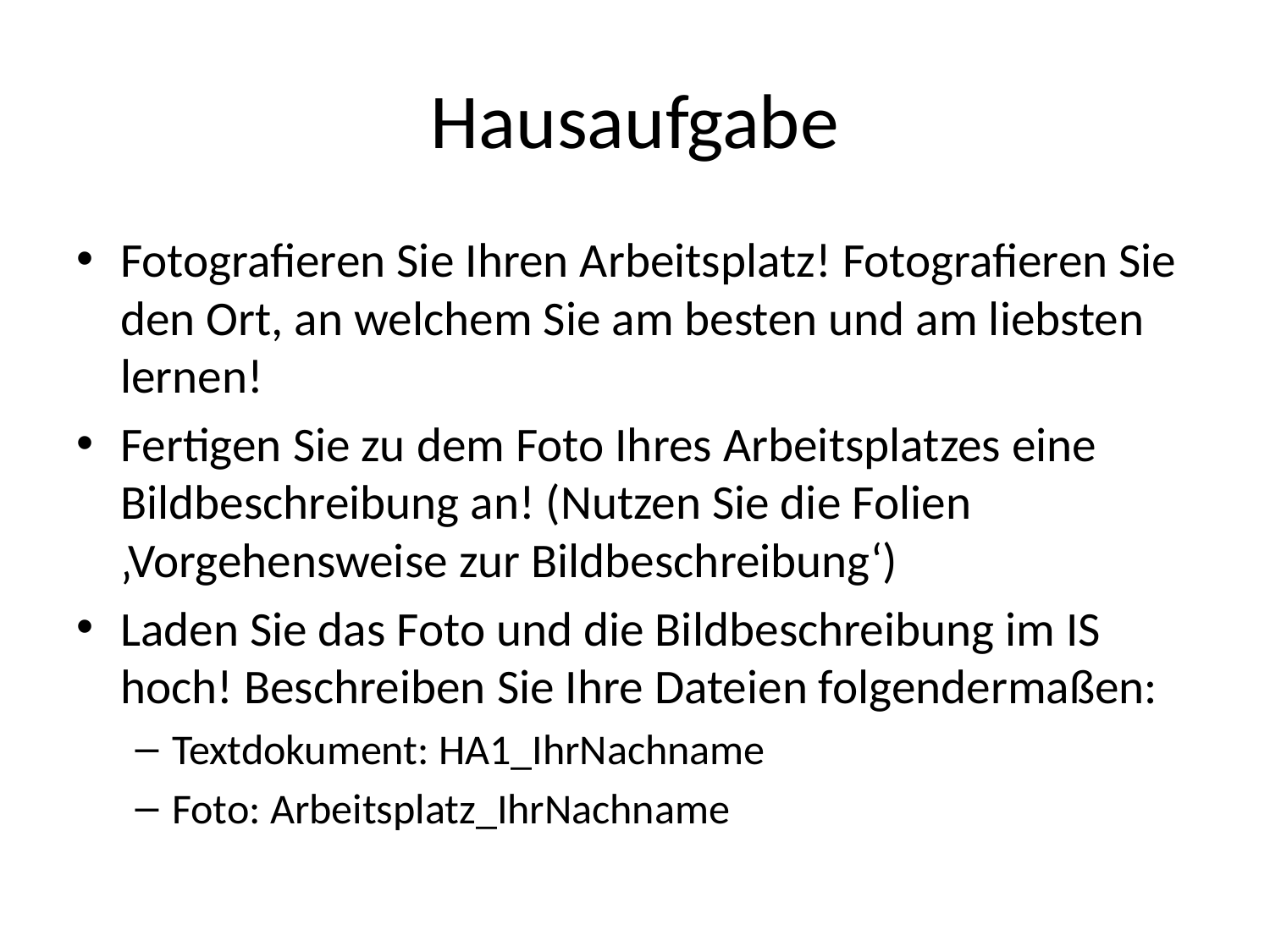

# Hausaufgabe
Fotografieren Sie Ihren Arbeitsplatz! Fotografieren Sie den Ort, an welchem Sie am besten und am liebsten lernen!
Fertigen Sie zu dem Foto Ihres Arbeitsplatzes eine Bildbeschreibung an! (Nutzen Sie die Folien ‚Vorgehensweise zur Bildbeschreibung‘)
Laden Sie das Foto und die Bildbeschreibung im IS hoch! Beschreiben Sie Ihre Dateien folgendermaßen:
Textdokument: HA1_IhrNachname
Foto: Arbeitsplatz_IhrNachname